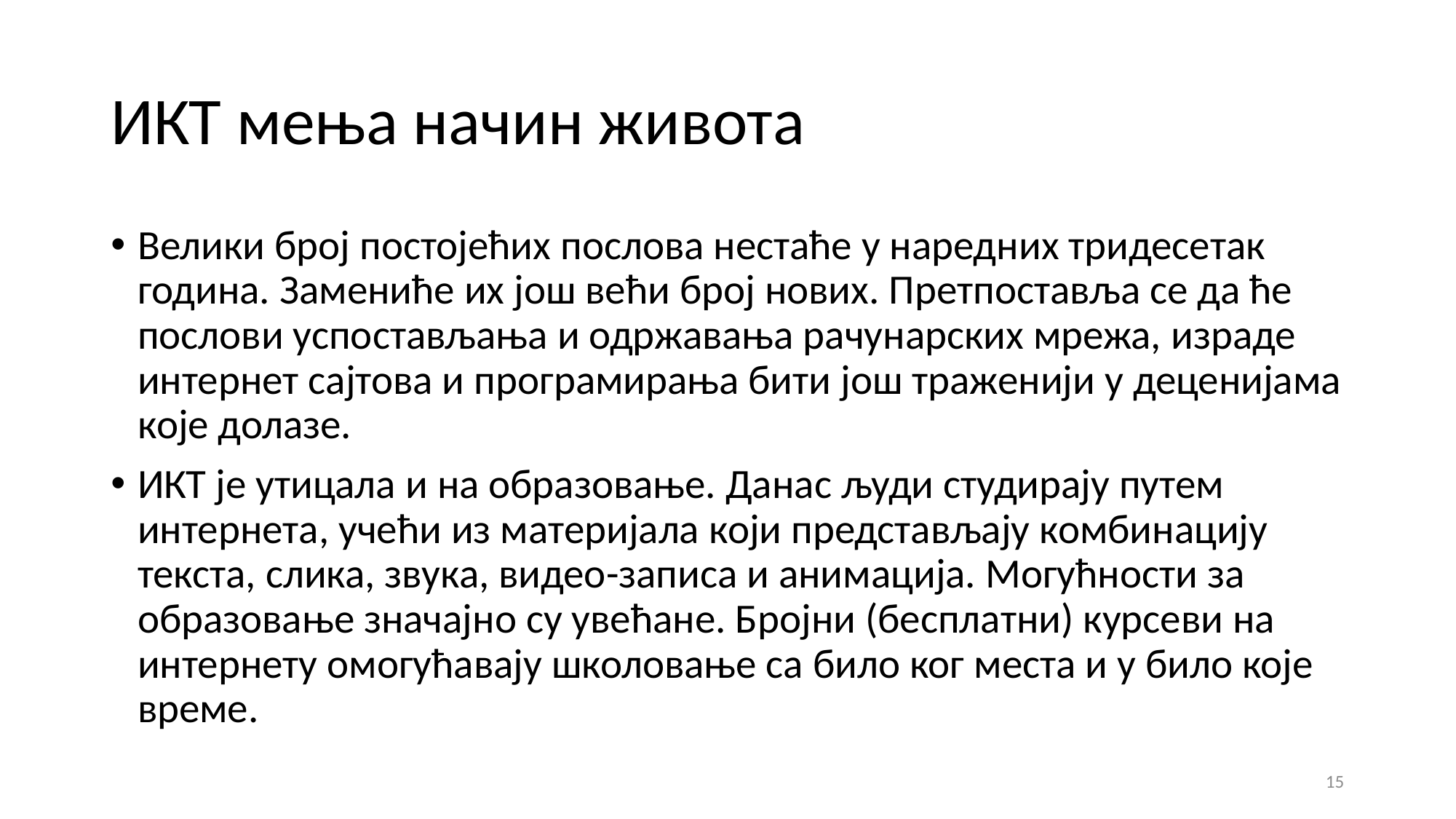

# ИКТ мења начин живота
Велики број постојећих послова нестаће у наредних тридесетак година. Замениће их још већи број нових. Претпоставља се да ће послови успостављања и одржавања рачунарских мрежа, израде интернет сајтова и програмирања бити још траженији у деценијама које долазе.
ИКТ је утицала и на образовање. Данас људи студирају путем интернета, учећи из материјала који представљају комбинацију текста, слика, звука, видео-записа и анимација. Могућности за образовање значајно су увећане. Бројни (бесплатни) курсеви на интернету омогућавају школовање са било ког места и у било које време.

15